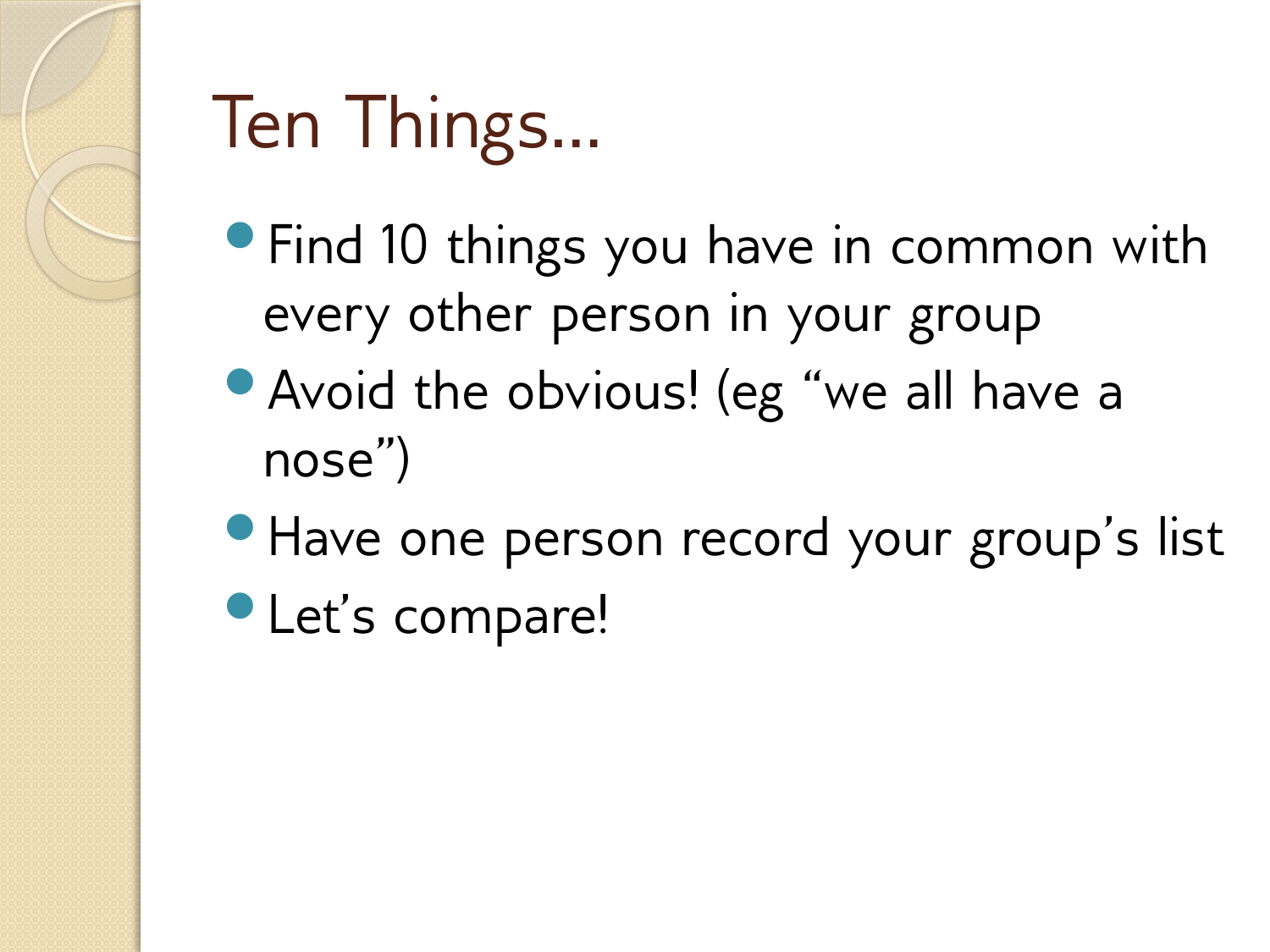

# Ten Things…
Find 10 things you have in common with every other person in your group
Avoid the obvious! (eg “we all have a nose”)
Have one person record your group’s list
Let’s compare!